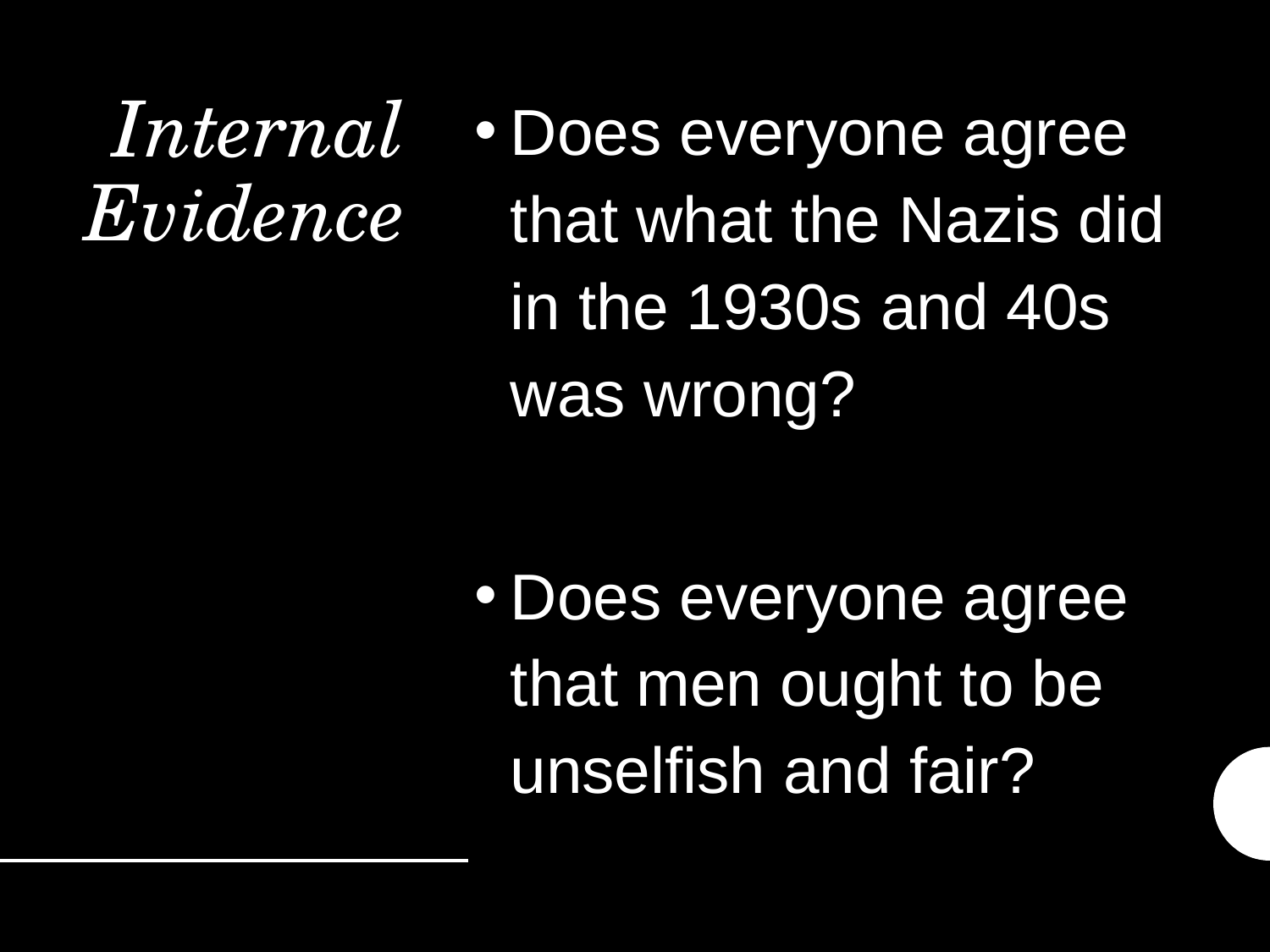

Does everyone agree that what the Nazis did in the 1930s and 40s was wrong?

Does everyone agree that men ought to be unselfish and fair?
# Internal Evidence